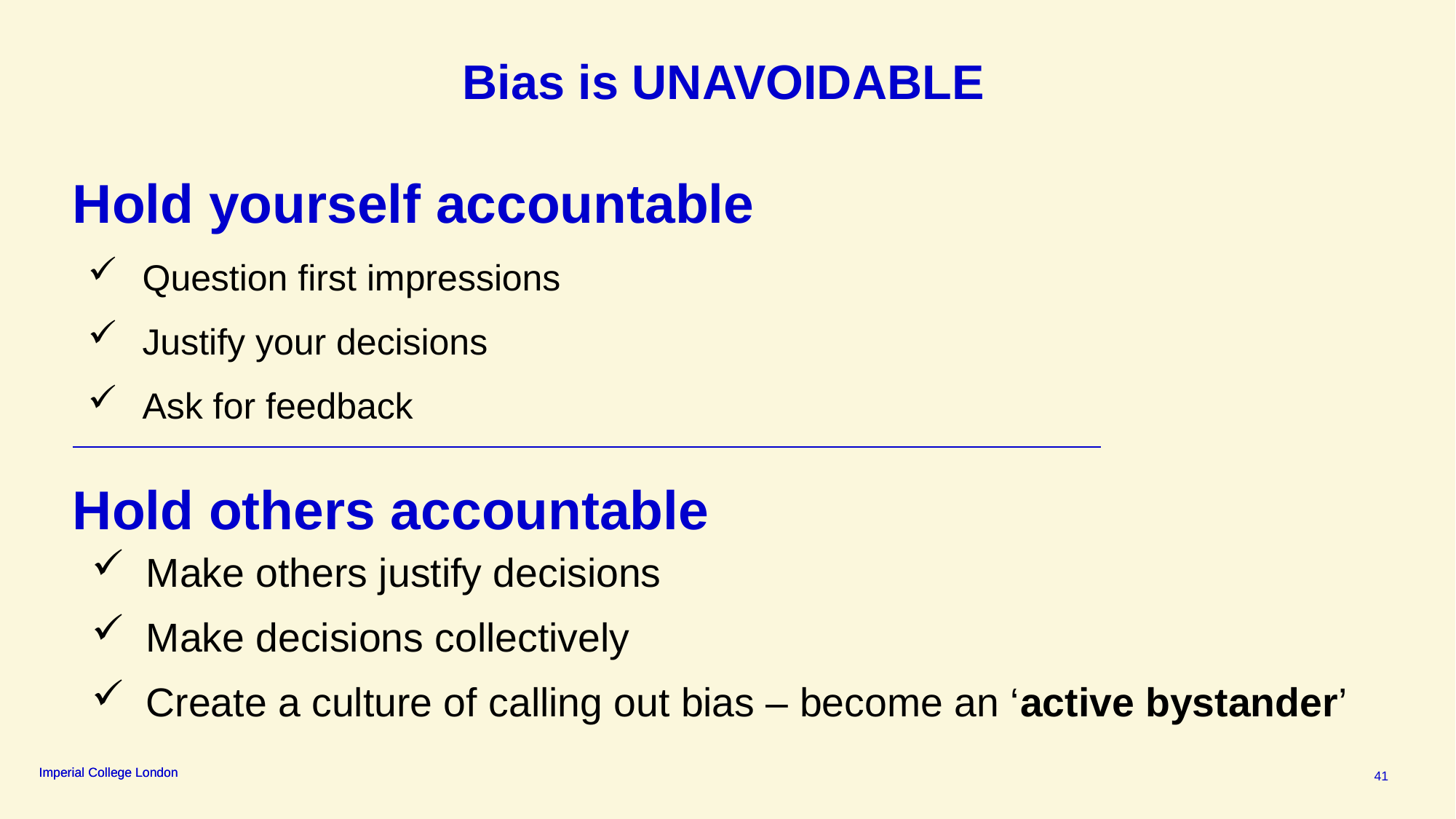

Bias is UNAVOIDABLE
Hold yourself accountable
Question first impressions
Justify your decisions
Ask for feedback
Hold others accountable
Make others justify decisions
Make decisions collectively
Create a culture of calling out bias – become an ‘active bystander’
41